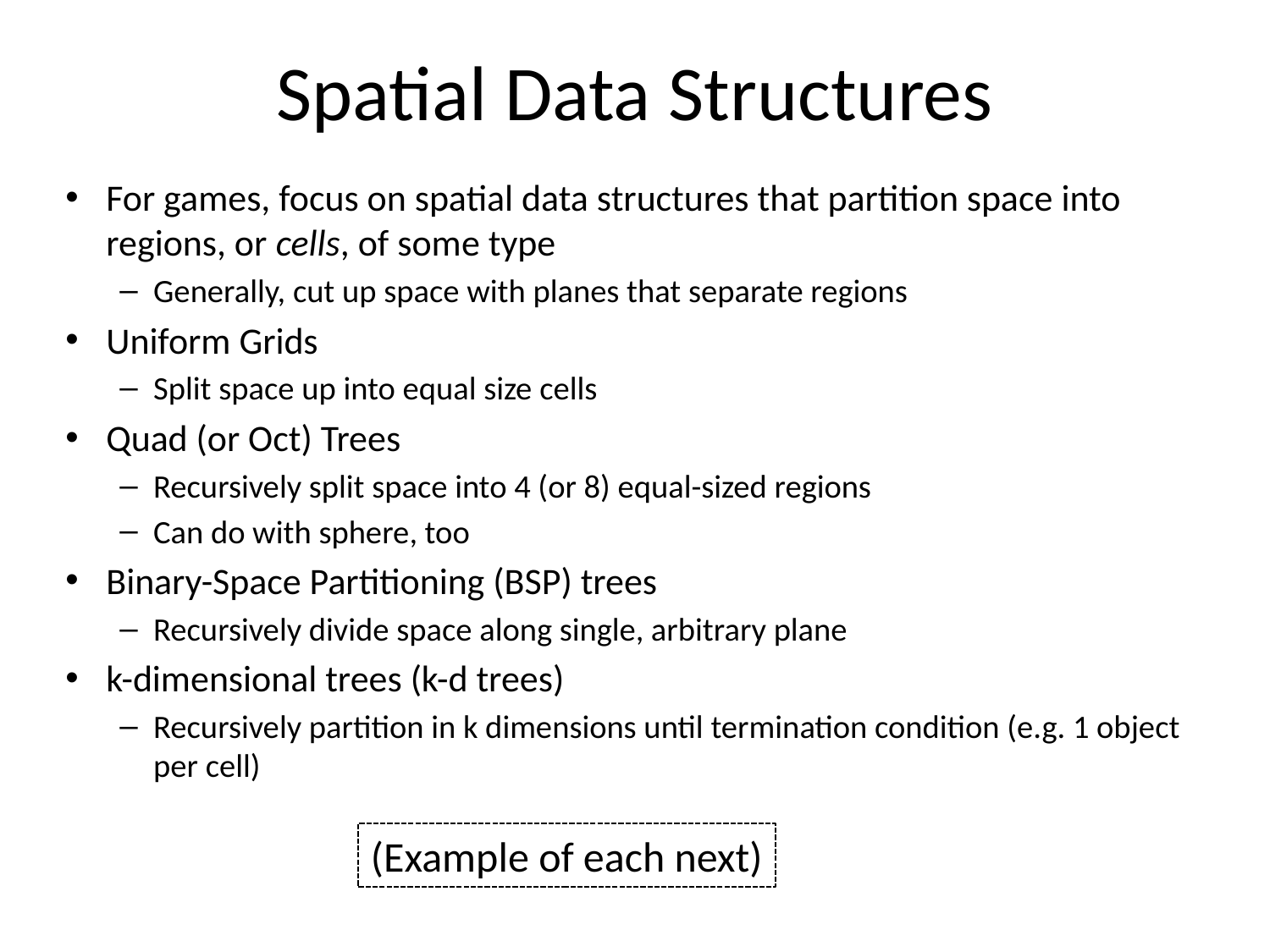

# Spatial Data Structures
For games, focus on spatial data structures that partition space into regions, or cells, of some type
Generally, cut up space with planes that separate regions
Uniform Grids
Split space up into equal size cells
Quad (or Oct) Trees
Recursively split space into 4 (or 8) equal-sized regions
Can do with sphere, too
Binary-Space Partitioning (BSP) trees
Recursively divide space along single, arbitrary plane
k-dimensional trees (k-d trees)
Recursively partition in k dimensions until termination condition (e.g. 1 object per cell)
(Example of each next)